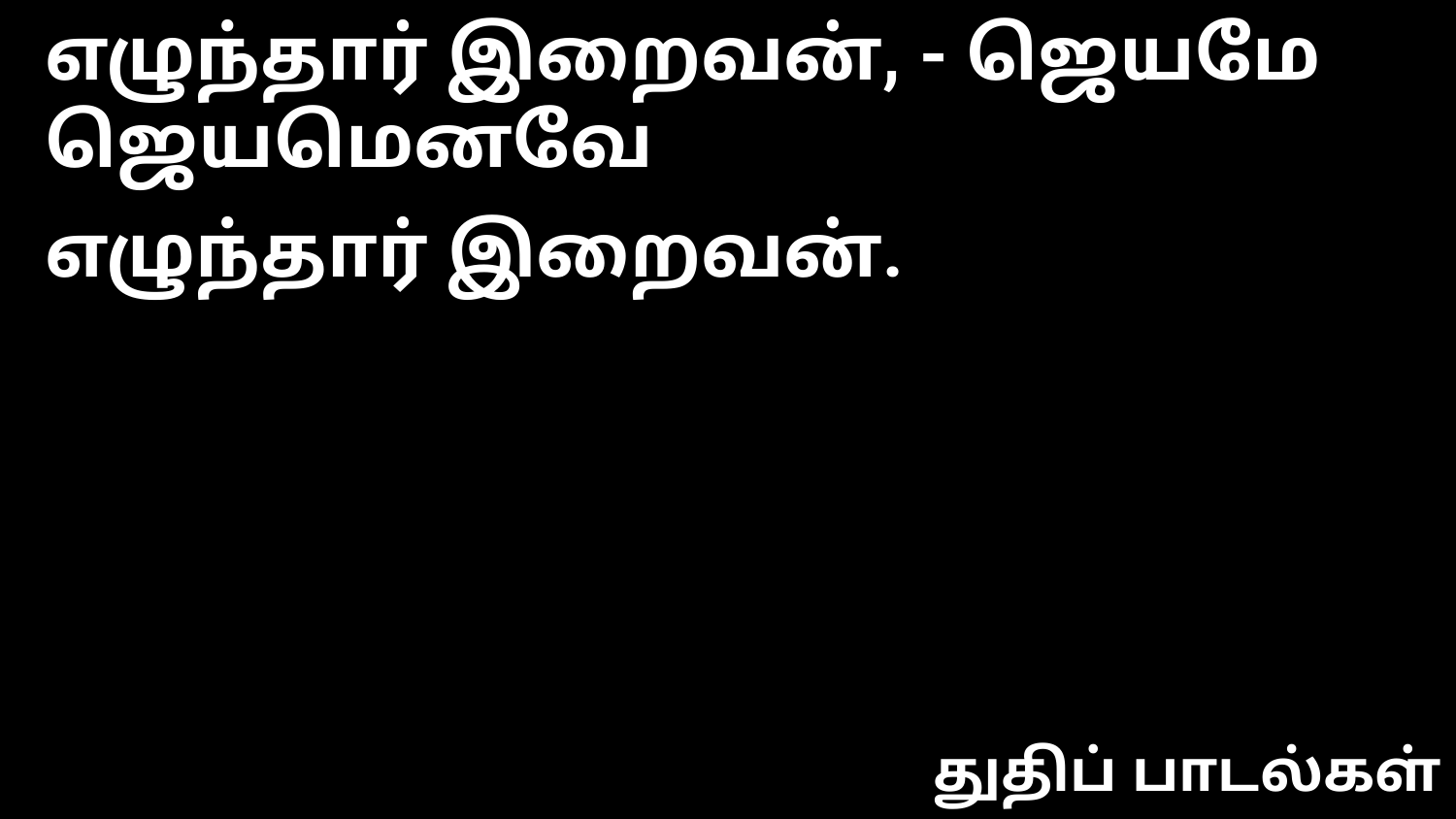

எழுந்தார் இறைவன், - ஜெயமே ஜெயமெனவே
எழுந்தார் இறைவன்.
துதிப் பாடல்கள்